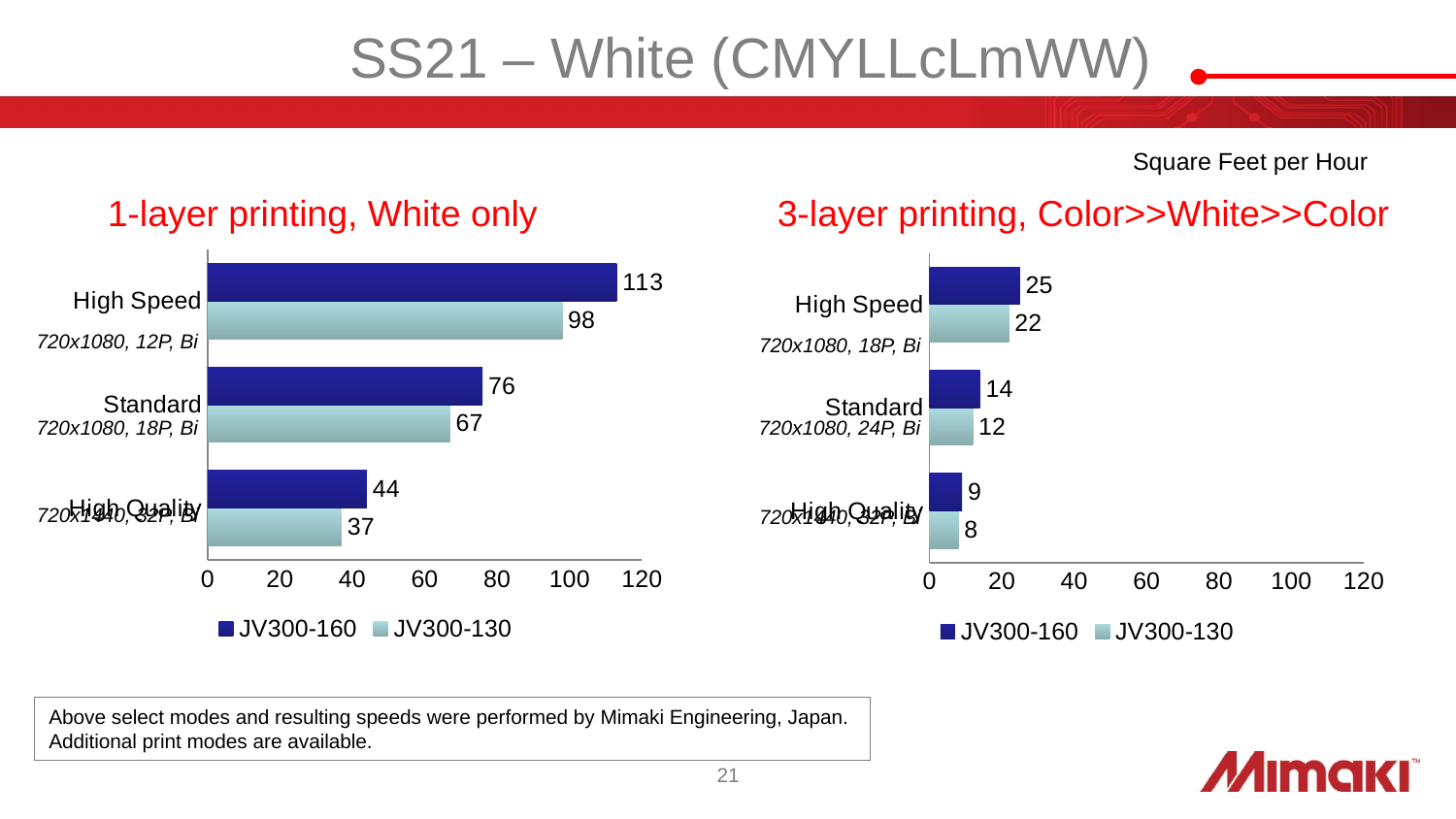

# SS21 – White (CMYLLcLmWW)
Square Feet per Hour
1-layer printing, White only
3-layer printing, Color>>White>>Color

### Chart

| Category | JV300-130 | JV300-160 |
|---|---|---|
| High Quality | 37.0 | 44.0 |
| Standard | 67.0 | 76.0 |
| High Speed | 98.0 | 113.0 |

### Chart

| Category | JV300-130 | JV300-160 |
|---|---|---|
| High Quality | 8.0 | 9.0 |
| Standard | 12.0 | 14.0 |
| High Speed | 22.0 | 25.0 |
720x1080, 12P, Bi
720x1080, 18P, Bi
720x1080, 18P, Bi
720x1080, 24P, Bi
720x1440, 32P, Bi
720x1440, 32P, Bi
Above select modes and resulting speeds were performed by Mimaki Engineering, Japan. Additional print modes are available.
21